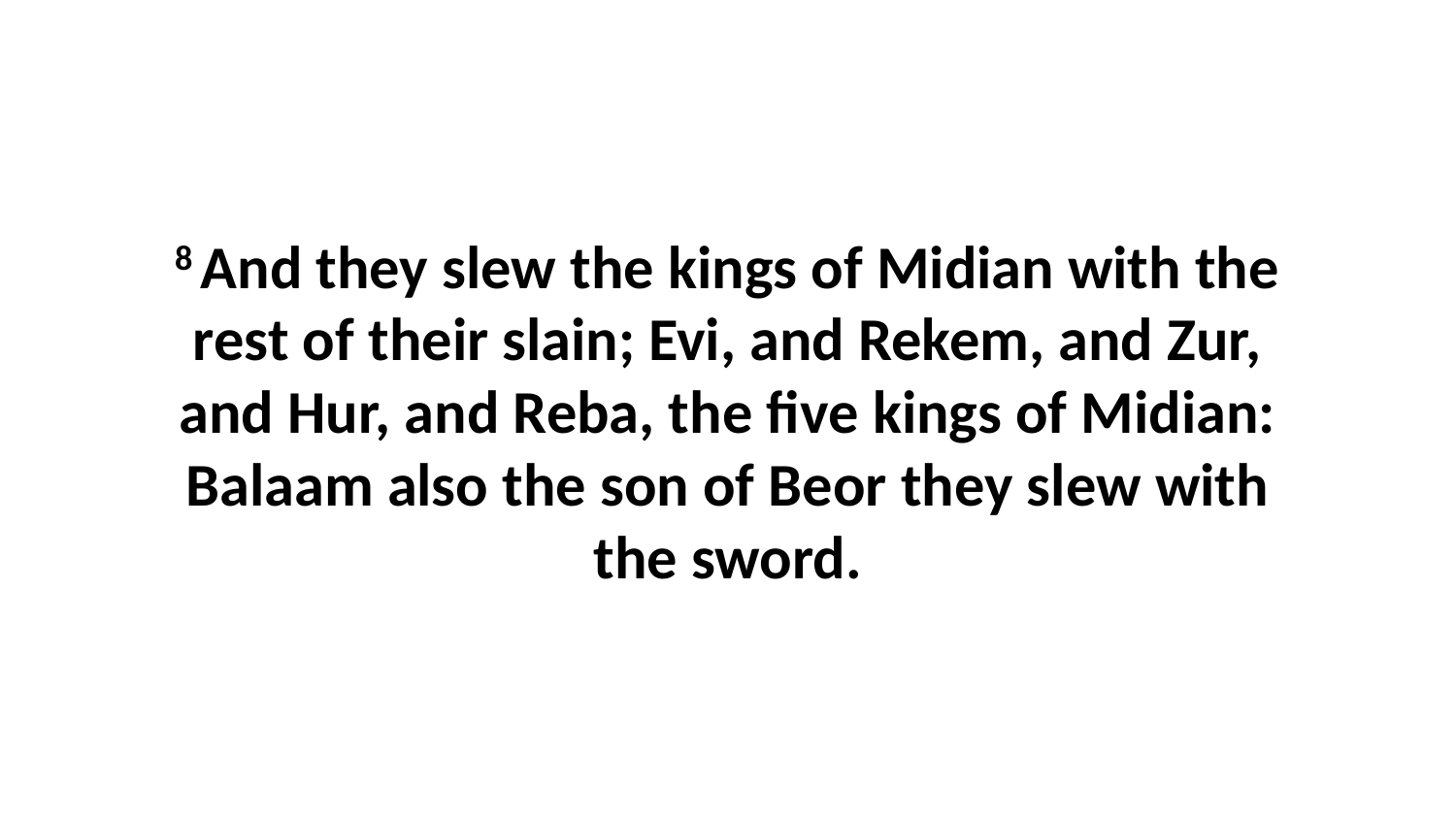

8 And they slew the kings of Midian with the rest of their slain; Evi, and Rekem, and Zur, and Hur, and Reba, the five kings of Midian: Balaam also the son of Beor they slew with the sword.